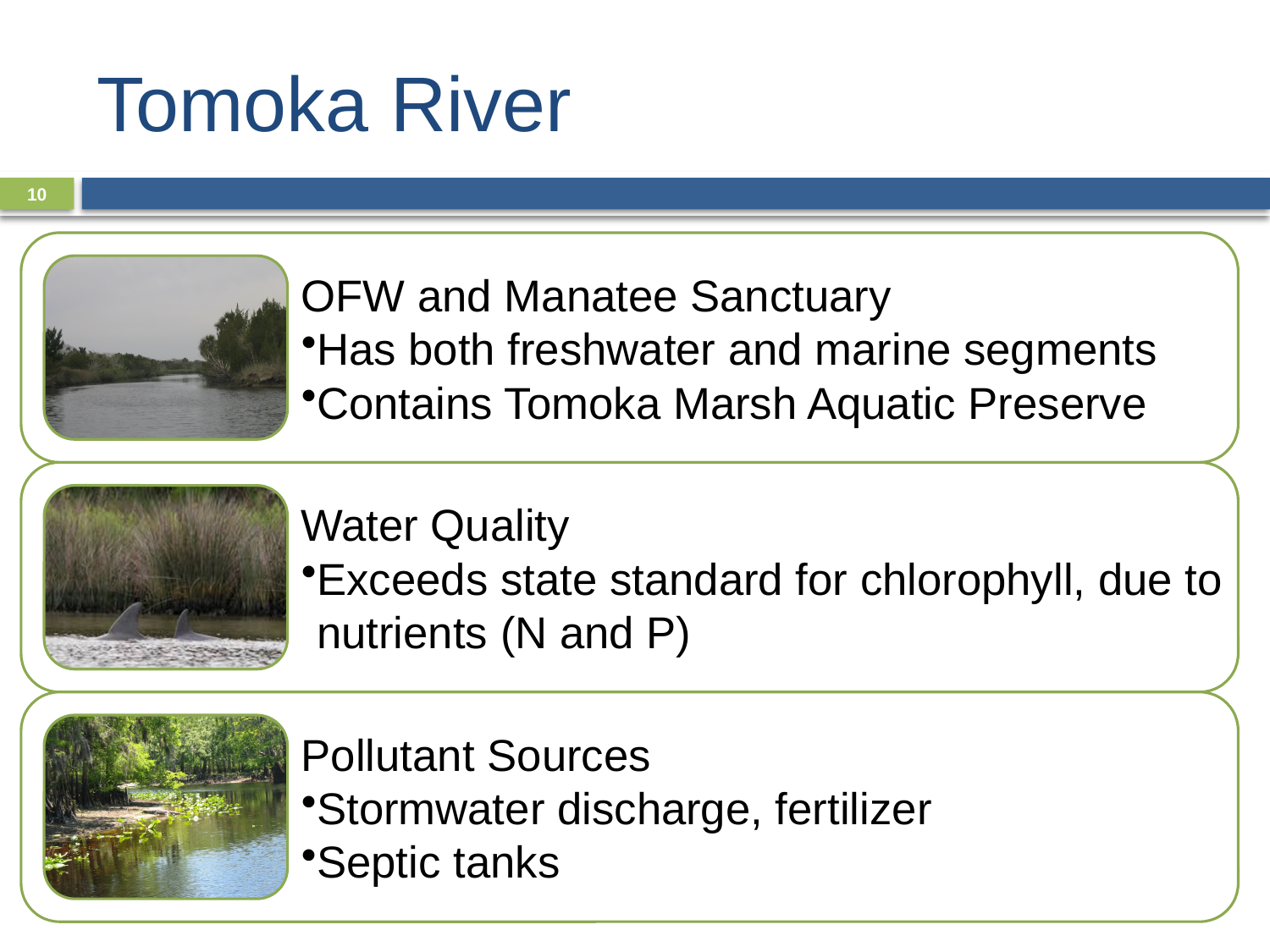

# Tomoka River
10
OFW and Manatee Sanctuary
Water Quality
Exceeds state standard for chlorophyll, due to nutrients (N and P)
Stormwater discharge, fertilizer
Contains Tomoka Marsh Aquatic Preserve
Has both freshwater and marine segments
Septic tanks
Pollutant Sources